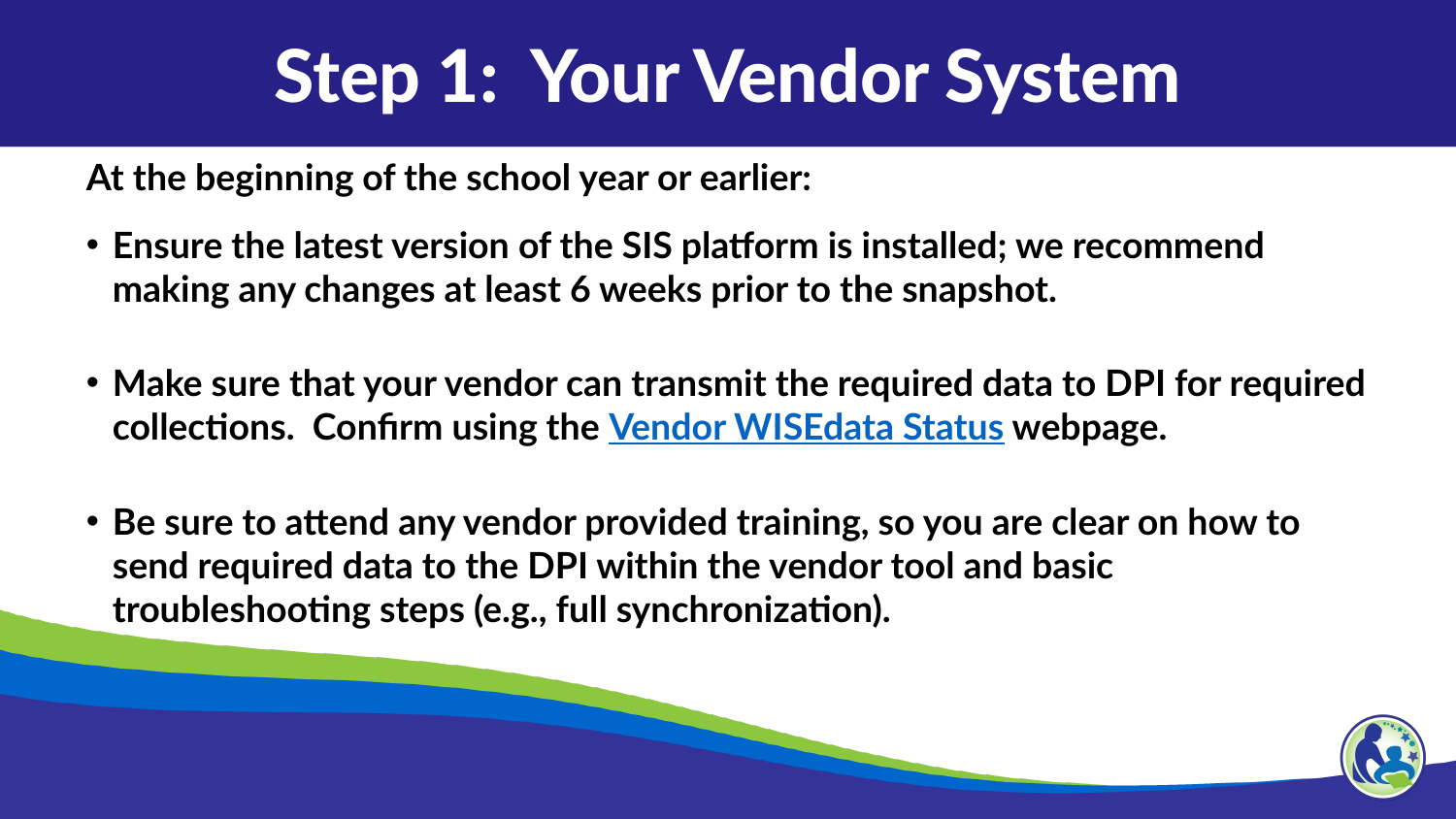

Step 1:  Your Vendor System
At the beginning of the school year or earlier:

Ensure the latest version of the SIS platform is installed; we recommend making any changes at least 6 weeks prior to the snapshot.

Make sure that your vendor can transmit the required data to DPI for required collections.  Confirm using the Vendor WISEdata Status webpage.

Be sure to attend any vendor provided training, so you are clear on how to send required data to the DPI within the vendor tool and basic troubleshooting steps (e.g., full synchronization).